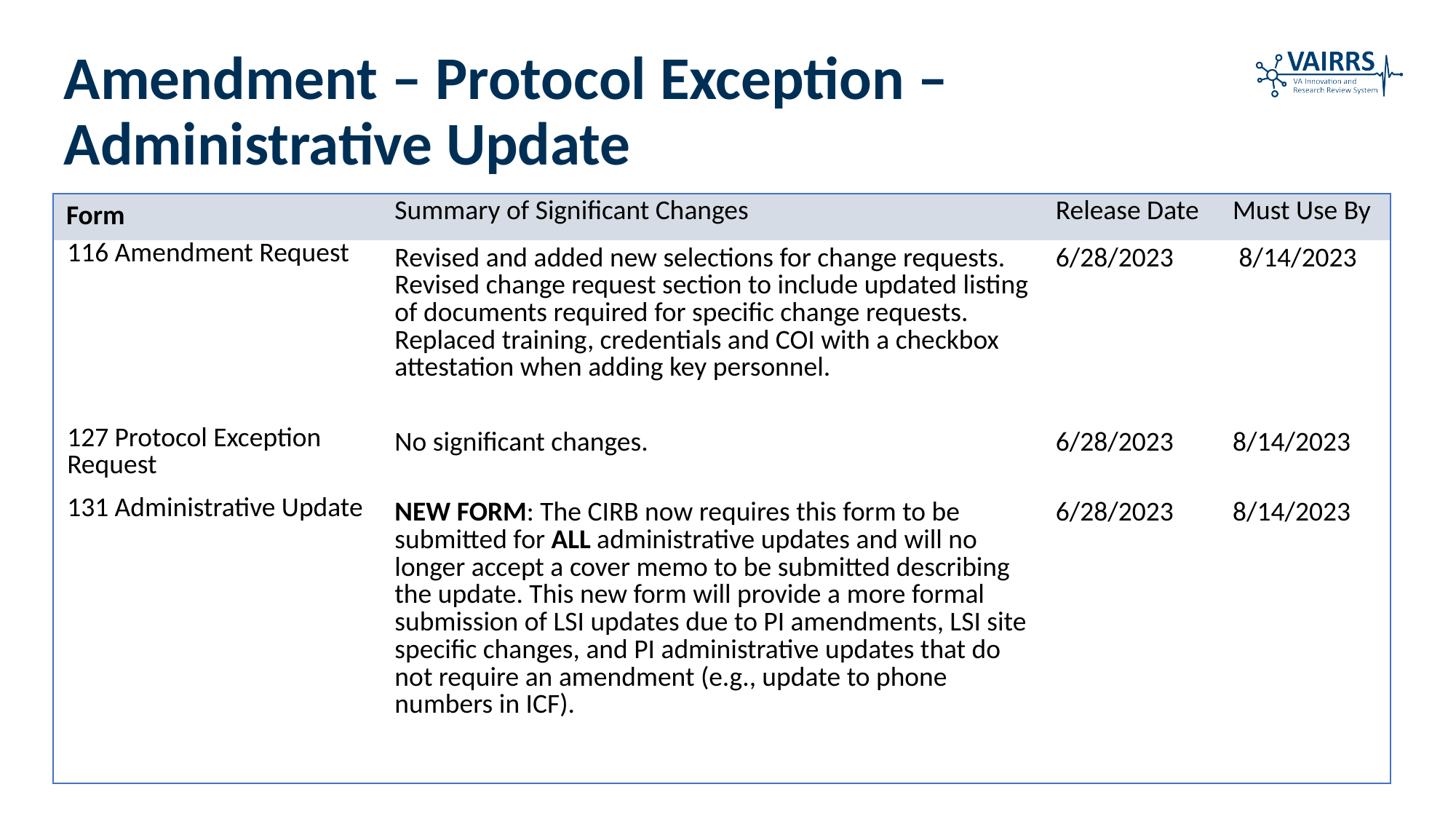

Amendment – Protocol Exception –
Administrative Update
| Form | Summary of Significant Changes | Release Date | Must Use By |
| --- | --- | --- | --- |
| 116 Amendment Request | Revised and added new selections for change requests. Revised change request section to include updated listing of documents required for specific change requests. Replaced training, credentials and COI with a checkbox attestation when adding key personnel. | 6/28/2023 | 8/14/2023 |
| 127 Protocol Exception Request | No significant changes. | 6/28/2023 | 8/14/2023 |
| 131 Administrative Update | NEW FORM: The CIRB now requires this form to be submitted for ALL administrative updates and will no longer accept a cover memo to be submitted describing the update. This new form will provide a more formal submission of LSI updates due to PI amendments, LSI site specific changes, and PI administrative updates that do not require an amendment (e.g., update to phone numbers in ICF). | 6/28/2023 | 8/14/2023 |